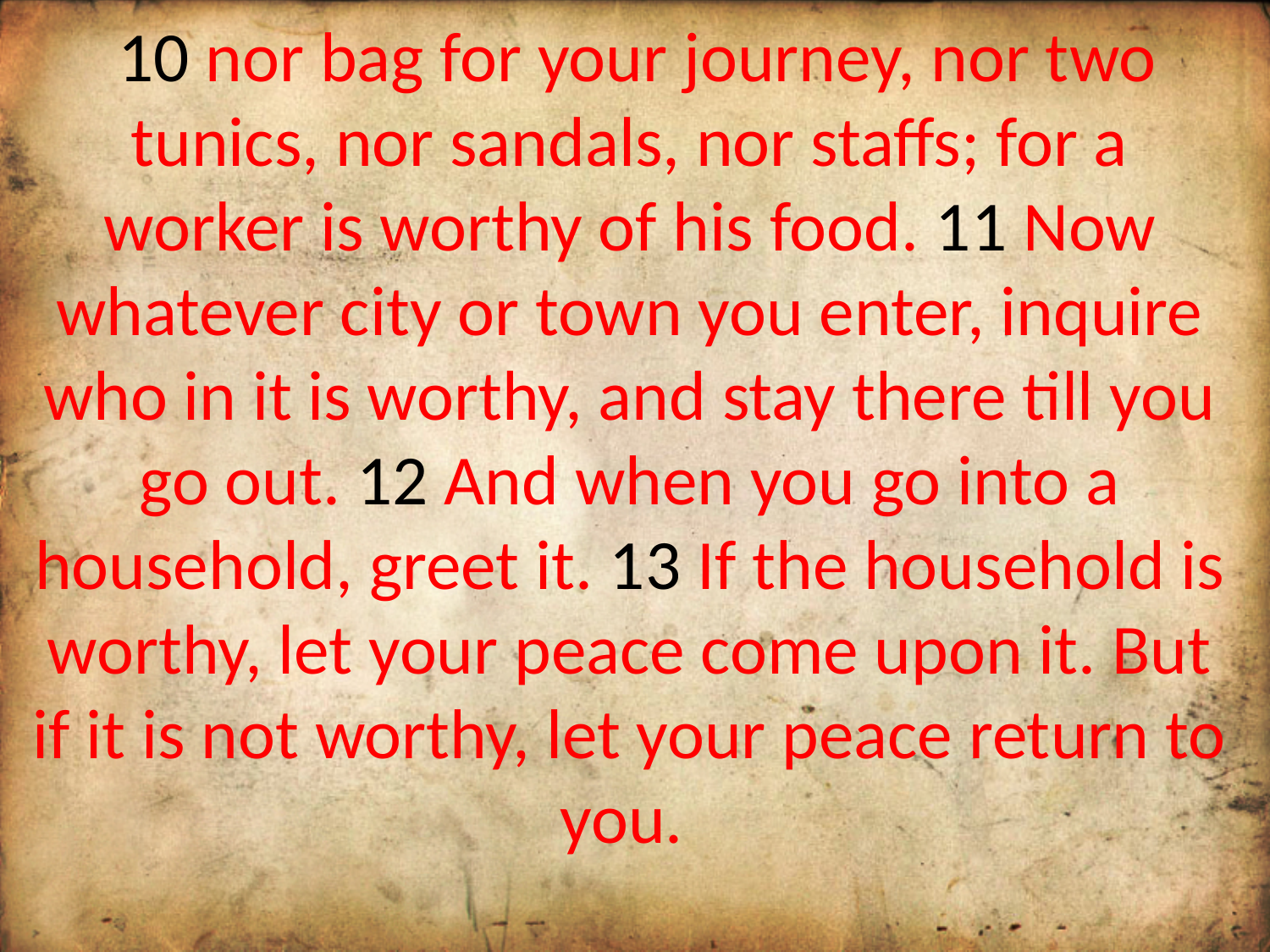

10 nor bag for your journey, nor two tunics, nor sandals, nor staffs; for a worker is worthy of his food. 11 Now whatever city or town you enter, inquire who in it is worthy, and stay there till you go out. 12 And when you go into a household, greet it. 13 If the household is worthy, let your peace come upon it. But if it is not worthy, let your peace return to you.